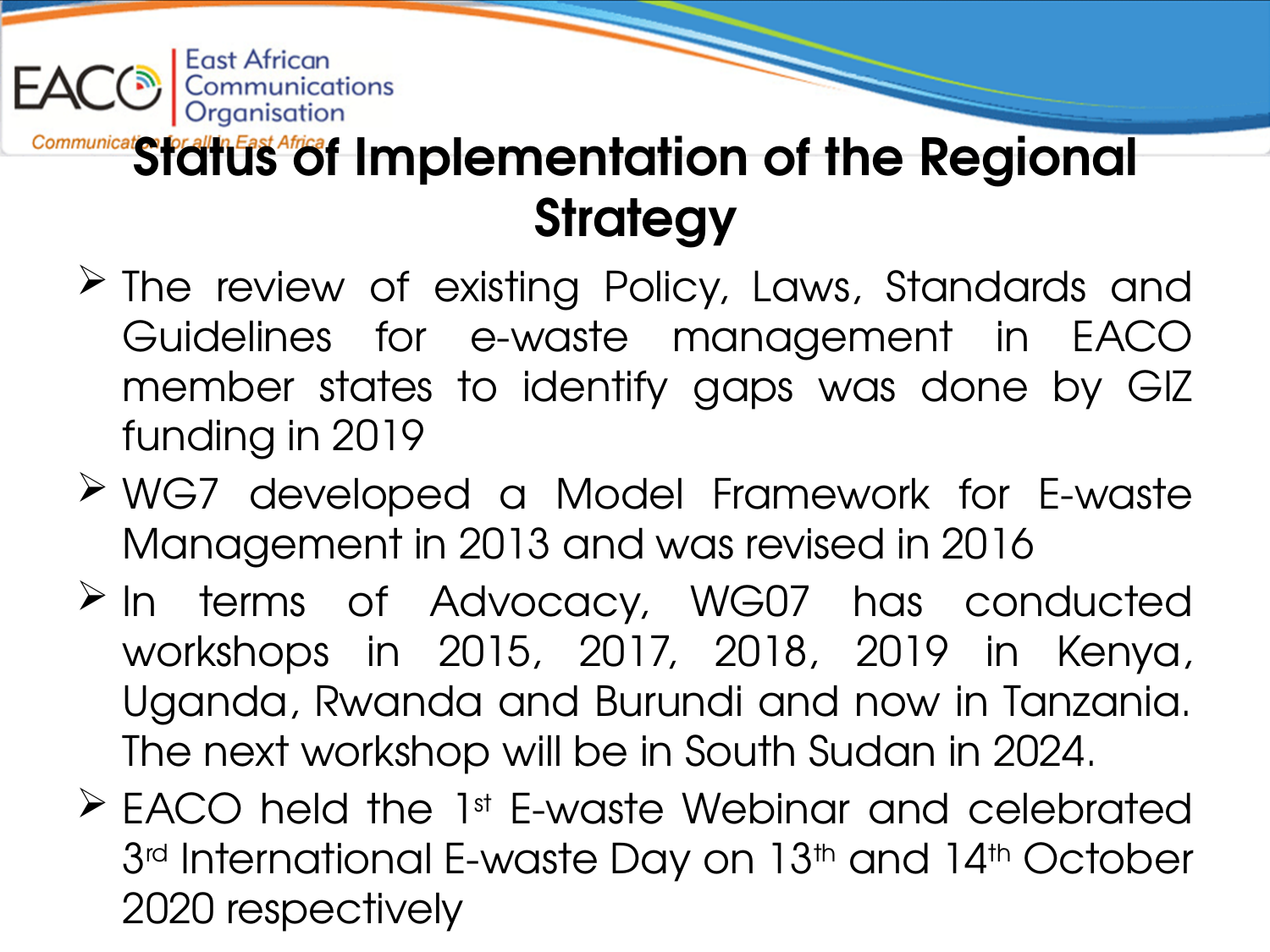

# Status of Implementation of the Regional Strategy
The review of existing Policy, Laws, Standards and Guidelines for e-waste management in EACO member states to identify gaps was done by GIZ funding in 2019
WG7 developed a Model Framework for E-waste Management in 2013 and was revised in 2016
In terms of Advocacy, WG07 has conducted workshops in 2015, 2017, 2018, 2019 in Kenya, Uganda, Rwanda and Burundi and now in Tanzania. The next workshop will be in South Sudan in 2024.
EACO held the 1st E-waste Webinar and celebrated 3rd International E-waste Day on 13th and 14th October 2020 respectively